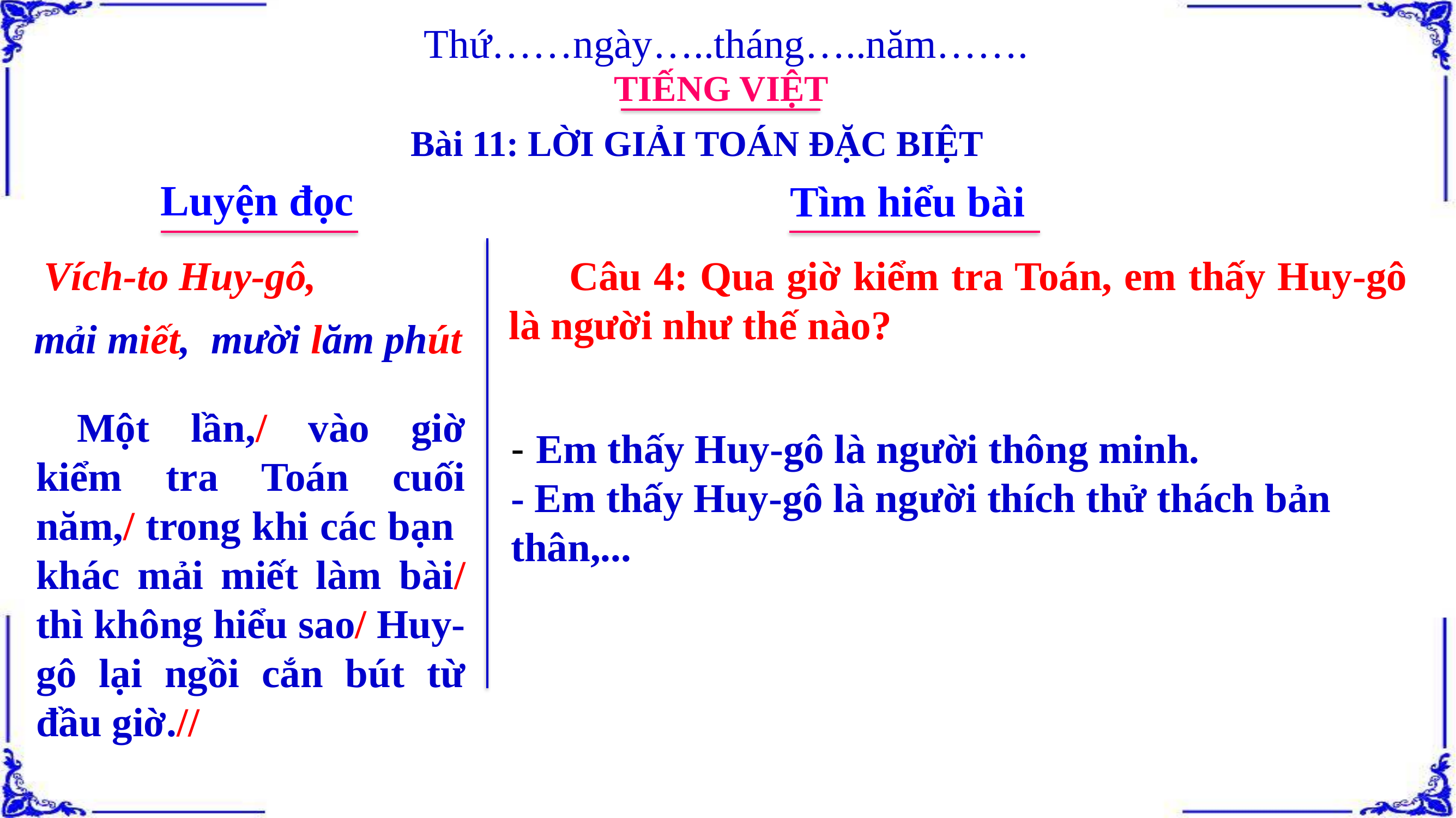

Thứ……ngày…..tháng…..năm…….
TIẾNG VIỆT
Bài 11: LỜI GIẢI TOÁN ĐẶC BIỆT
Luyện đọc
Tìm hiểu bài
Vích-to Huy-gô,
     Câu 4: Qua giờ kiểm tra Toán, em thấy Huy-gô là người như thế nào?
mải miết,
mười lăm phút
Một lần,/ vào giờ kiểm tra Toán cuối năm,/ trong khi các bạn  khác mải miết làm bài/ thì không hiểu sao/ Huy-gô lại ngồi cắn bút từ đầu giờ.//
- Em thấy Huy-gô là người thông minh.
- Em thấy Huy-gô là người thích thử thách bản thân,...